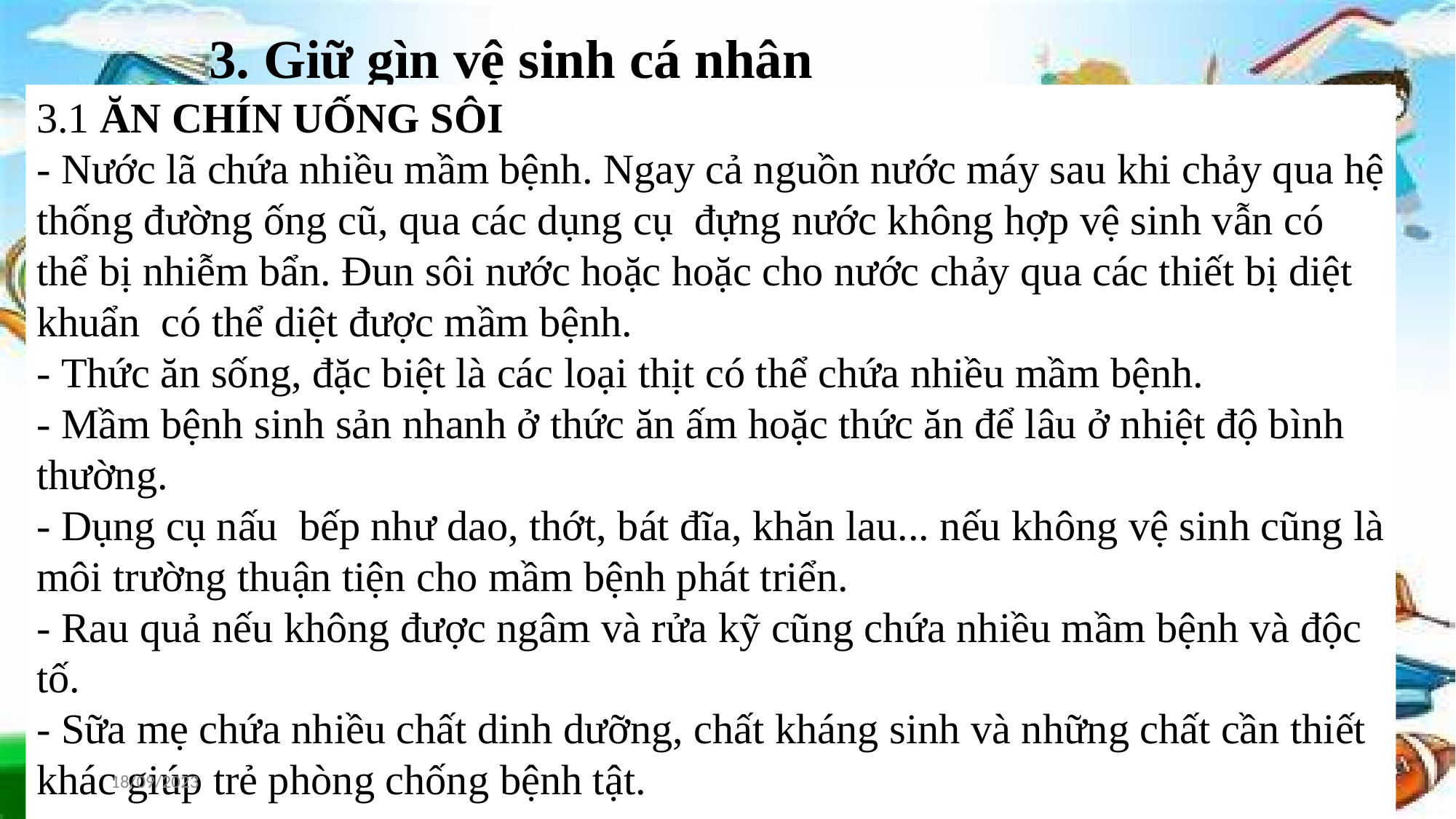

3. Giữ gìn vệ sinh cá nhân
3.1 ĂN CHÍN UỐNG SÔI
- Nước lã chứa nhiều mầm bệnh. Ngay cả nguồn nước máy sau khi chảy qua hệ thống đường ống cũ, qua các dụng cụ  đựng nước không hợp vệ sinh vẫn có thể bị nhiễm bẩn. Đun sôi nước hoặc hoặc cho nước chảy qua các thiết bị diệt khuẩn  có thể diệt được mầm bệnh.
- Thức ăn sống, đặc biệt là các loại thịt có thể chứa nhiều mầm bệnh.
- Mầm bệnh sinh sản nhanh ở thức ăn ấm hoặc thức ăn để lâu ở nhiệt độ bình thường.
- Dụng cụ nấu  bếp như dao, thớt, bát đĩa, khăn lau... nếu không vệ sinh cũng là môi trường thuận tiện cho mầm bệnh phát triển.
- Rau quả nếu không được ngâm và rửa kỹ cũng chứa nhiều mầm bệnh và độc tố.
- Sữa mẹ chứa nhiều chất dinh dưỡng, chất kháng sinh và những chất cần thiết khác giúp trẻ phòng chống bệnh tật.

18/09/2023